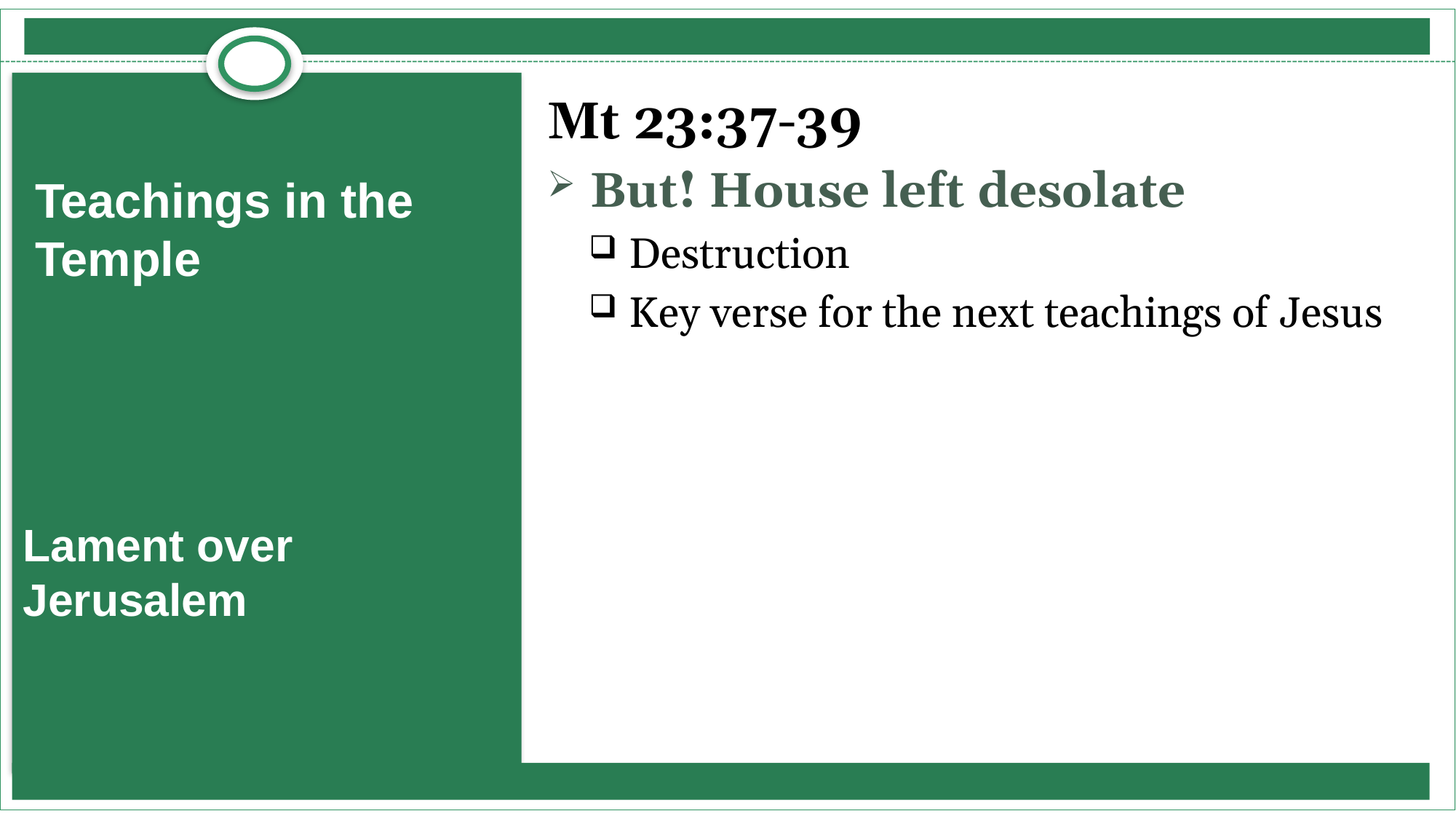

Mt 23:37-39
But! House left desolate
Destruction
Key verse for the next teachings of Jesus
# Teachings in the Temple
Lament over Jerusalem